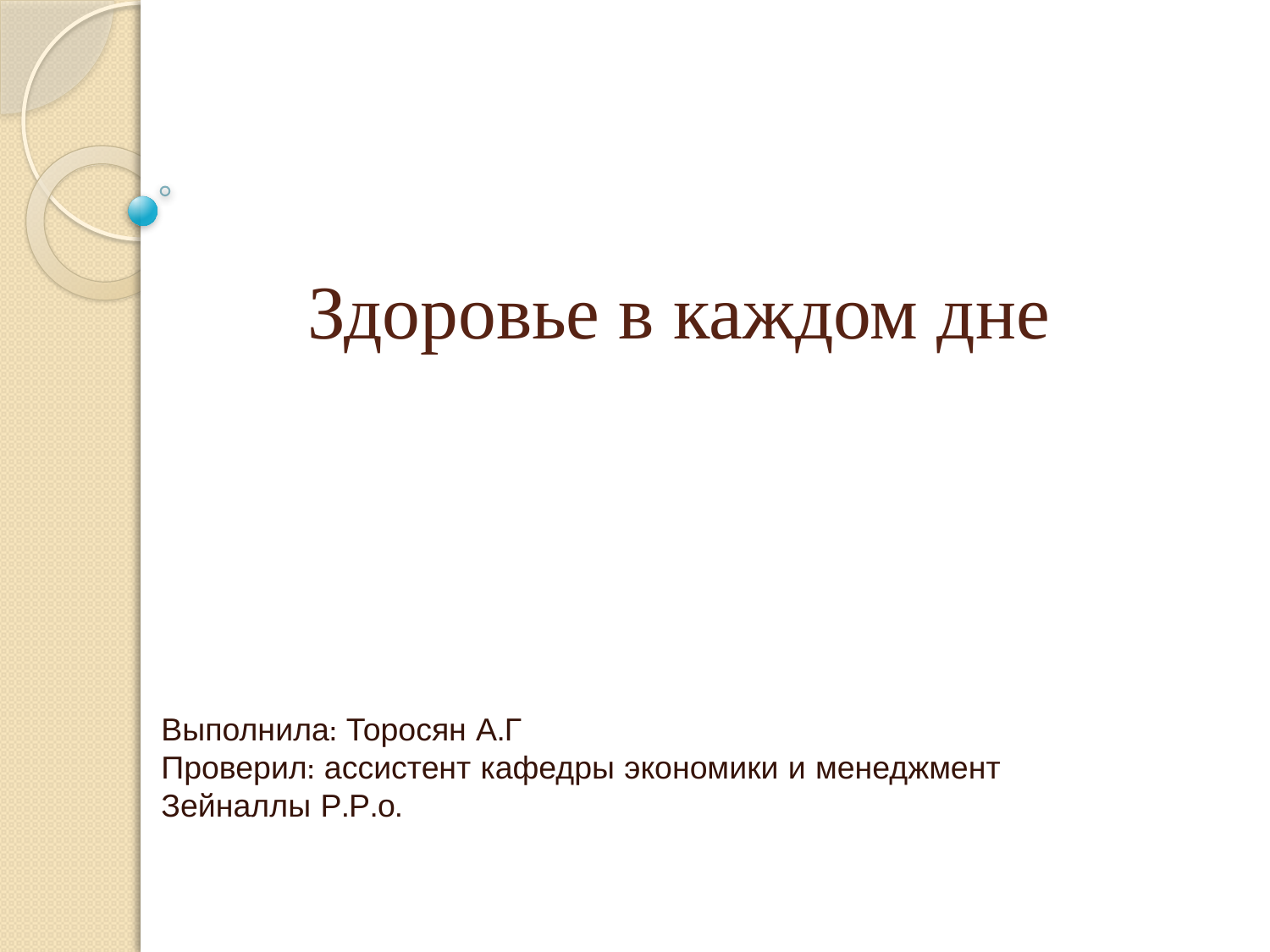

# Здоровье в каждом дне
Выполнила: Торосян А.Г
Проверил: ассистент кафедры экономики и менеджмент
Зейналлы Р.Р.о.